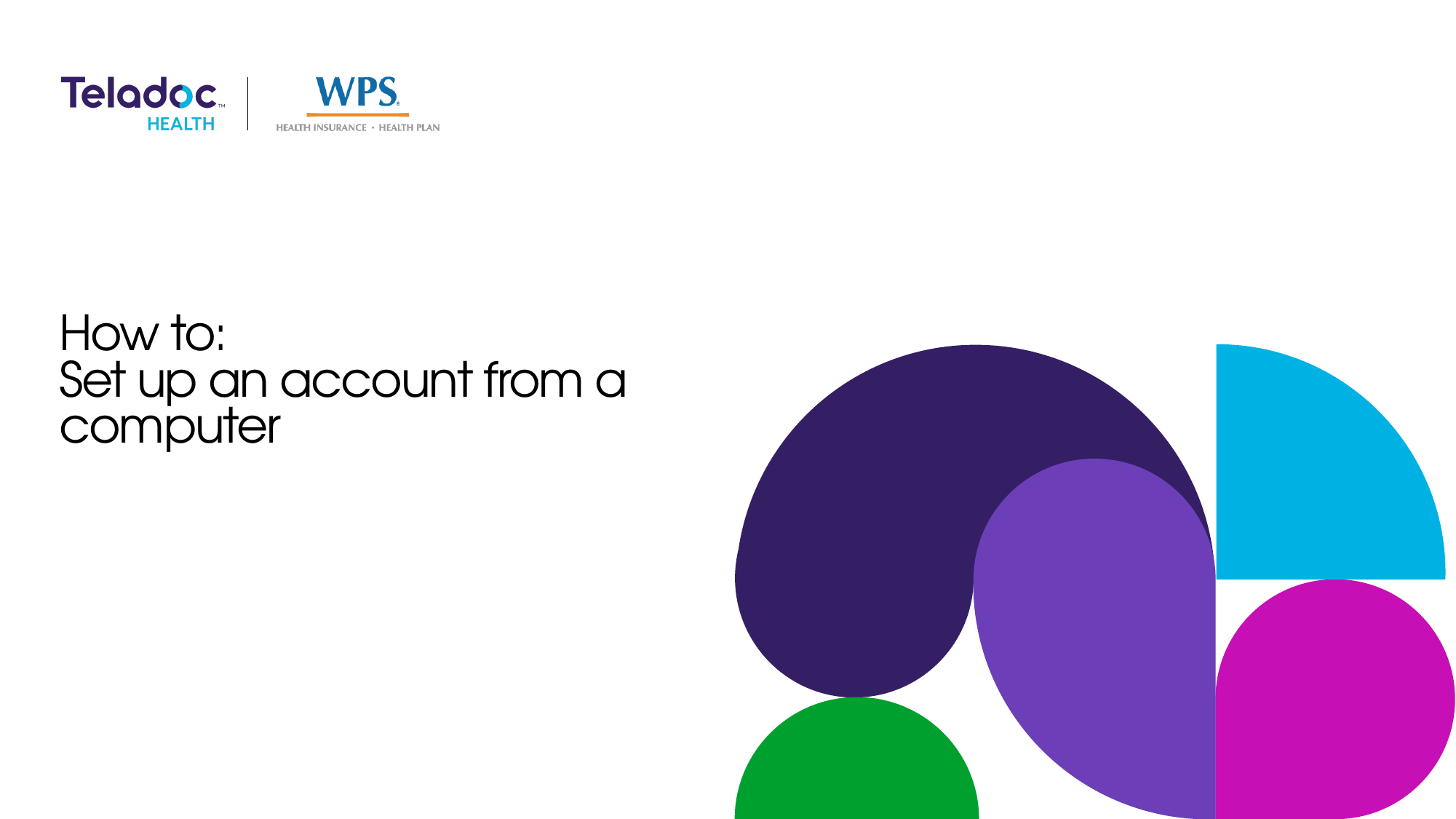

# How to: Set up an account from a computer